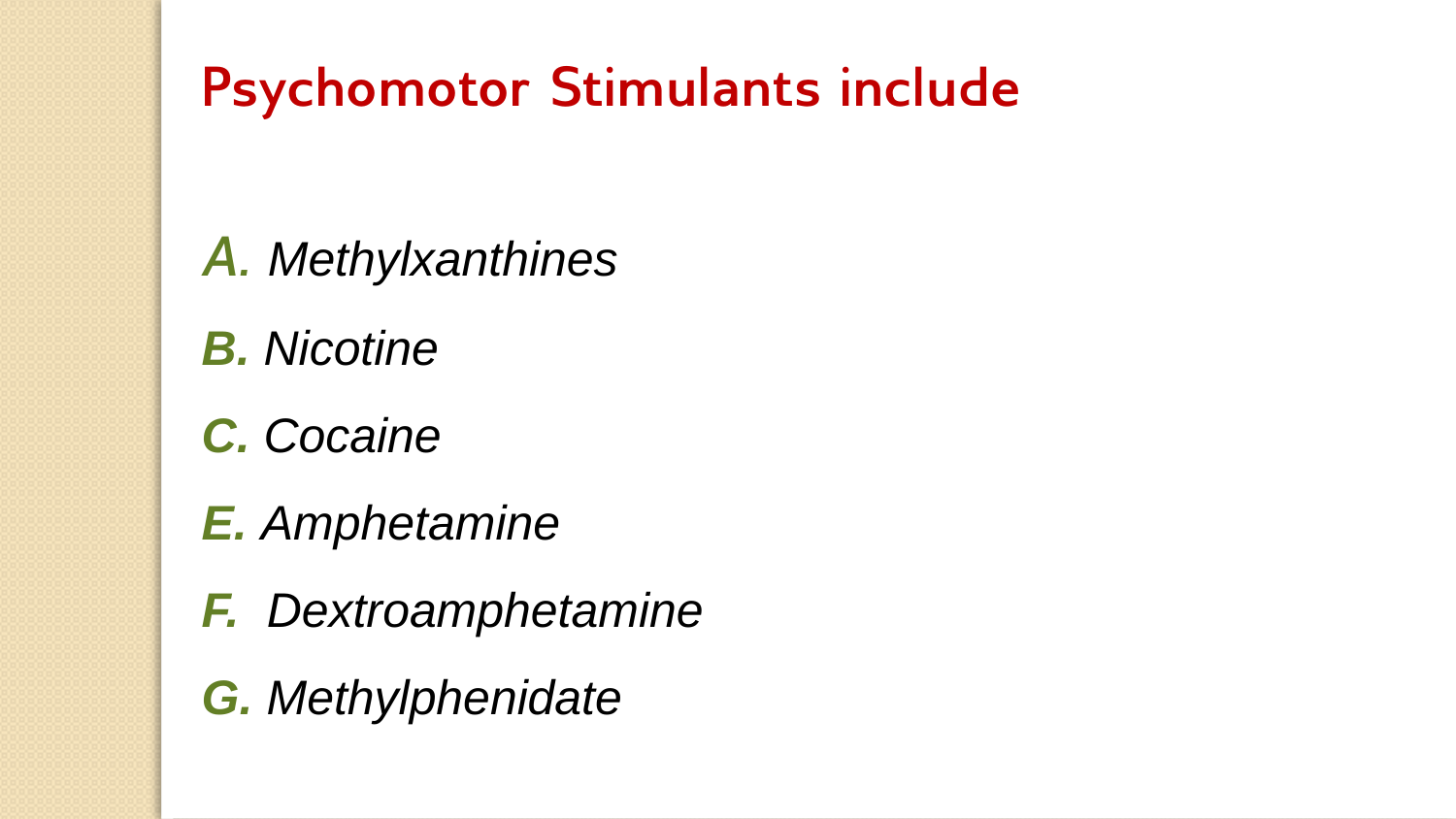

Psychomotor Stimulants include

A. Methylxanthines
B. Nicotine
C. Cocaine
E. Amphetamine
F.  Dextroamphetamine
G. Methylphenidate